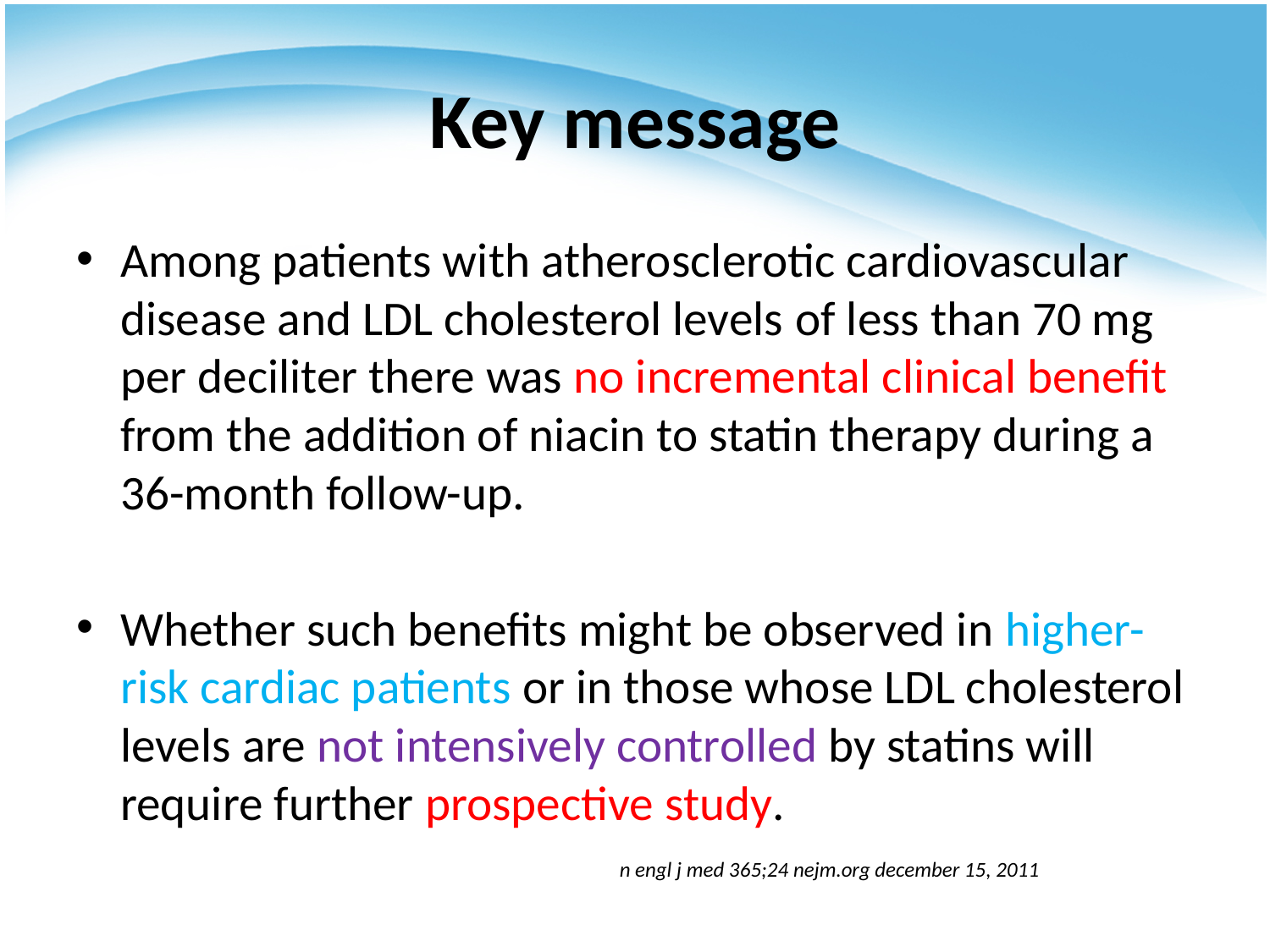

# Key message
Among patients with atherosclerotic cardiovascular disease and LDL cholesterol levels of less than 70 mg per deciliter there was no incremental clinical benefit from the addition of niacin to statin therapy during a 36-month follow-up.

Whether such benefits might be observed in higher-risk cardiac patients or in those whose LDL cholesterol levels are not intensively controlled by statins will require further prospective study.
n engl j med 365;24 nejm.org december 15, 2011